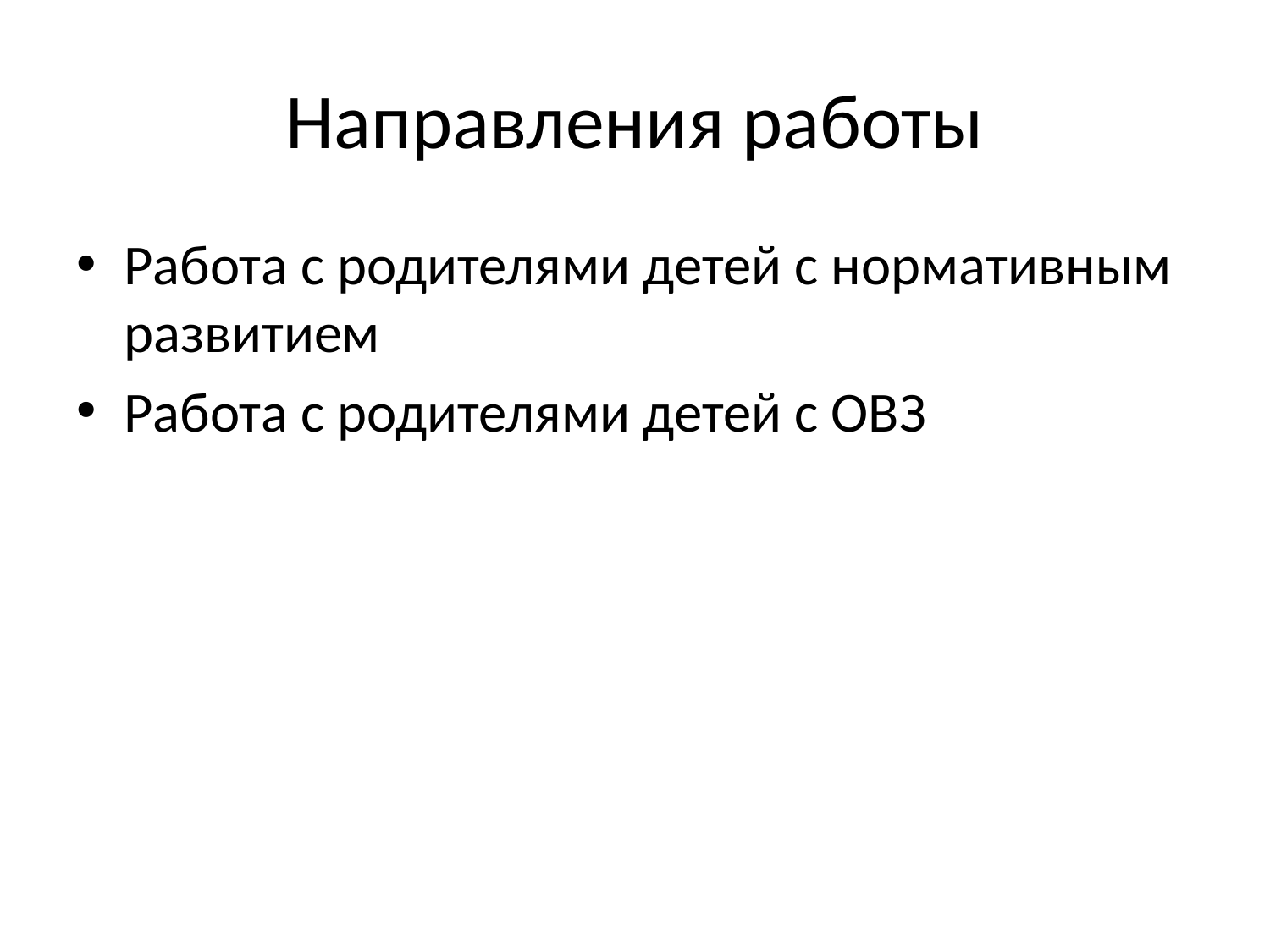

# Направления работы
Работа с родителями детей с нормативным развитием
Работа с родителями детей с ОВЗ